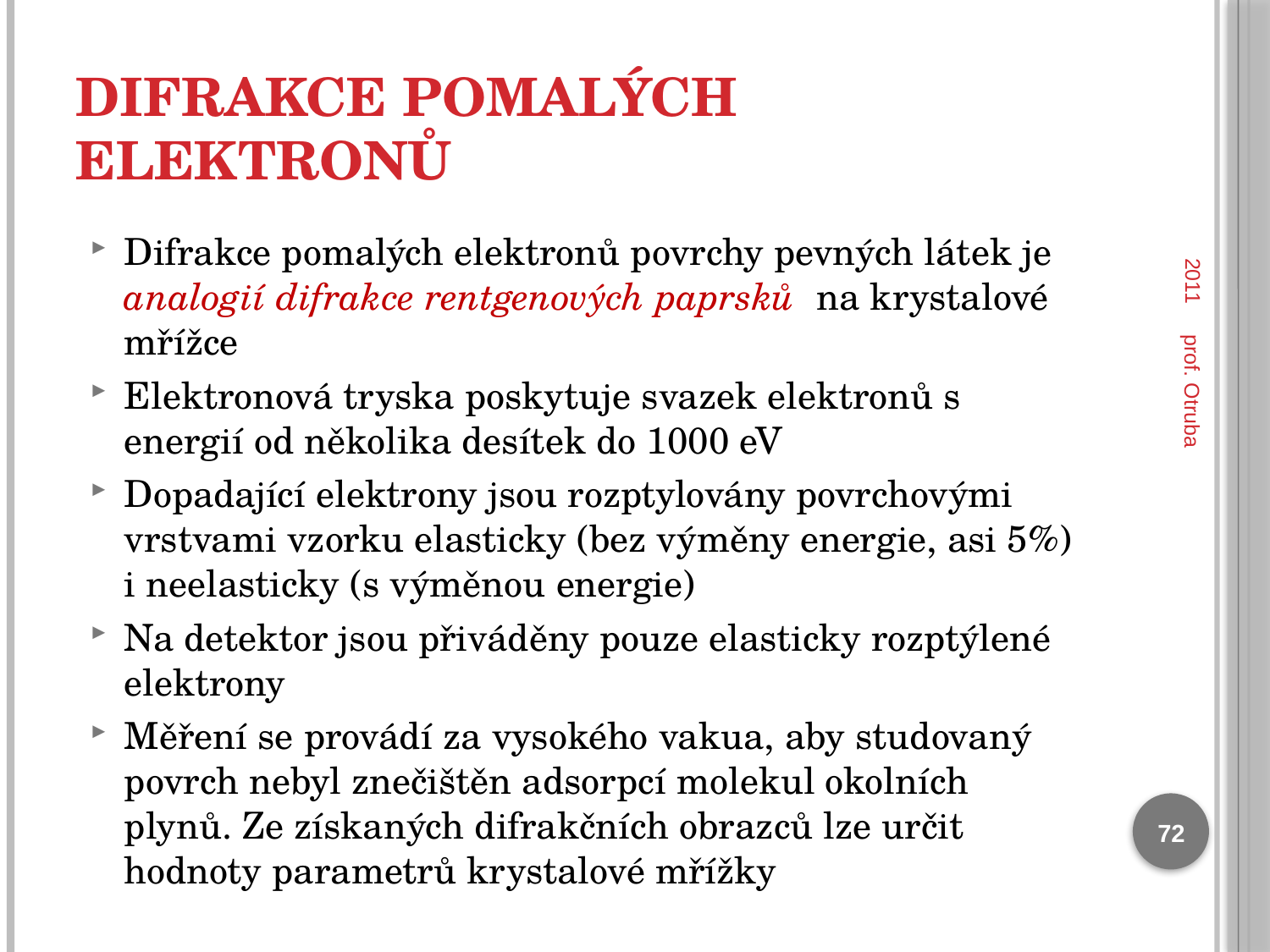

# Difrakce pomalých elektronů
2011
Difrakce pomalých elektronů povrchy pevných látek je analogií difrakce rentgenových paprsků  na krystalové mřížce
Elektronová tryska poskytuje svazek elektronů s energií od několika desítek do 1000 eV
Dopadající elektrony jsou rozptylovány povrchovými vrstvami vzorku elasticky (bez výměny energie, asi 5%) i neelasticky (s výměnou energie)
Na detektor jsou přiváděny pouze elasticky rozptýlené elektrony
Měření se provádí za vysokého vakua, aby studovaný povrch nebyl znečištěn adsorpcí molekul okolních plynů. Ze získaných difrakčních obrazců lze určit hodnoty parametrů krystalové mřížky
prof. Otruba
72